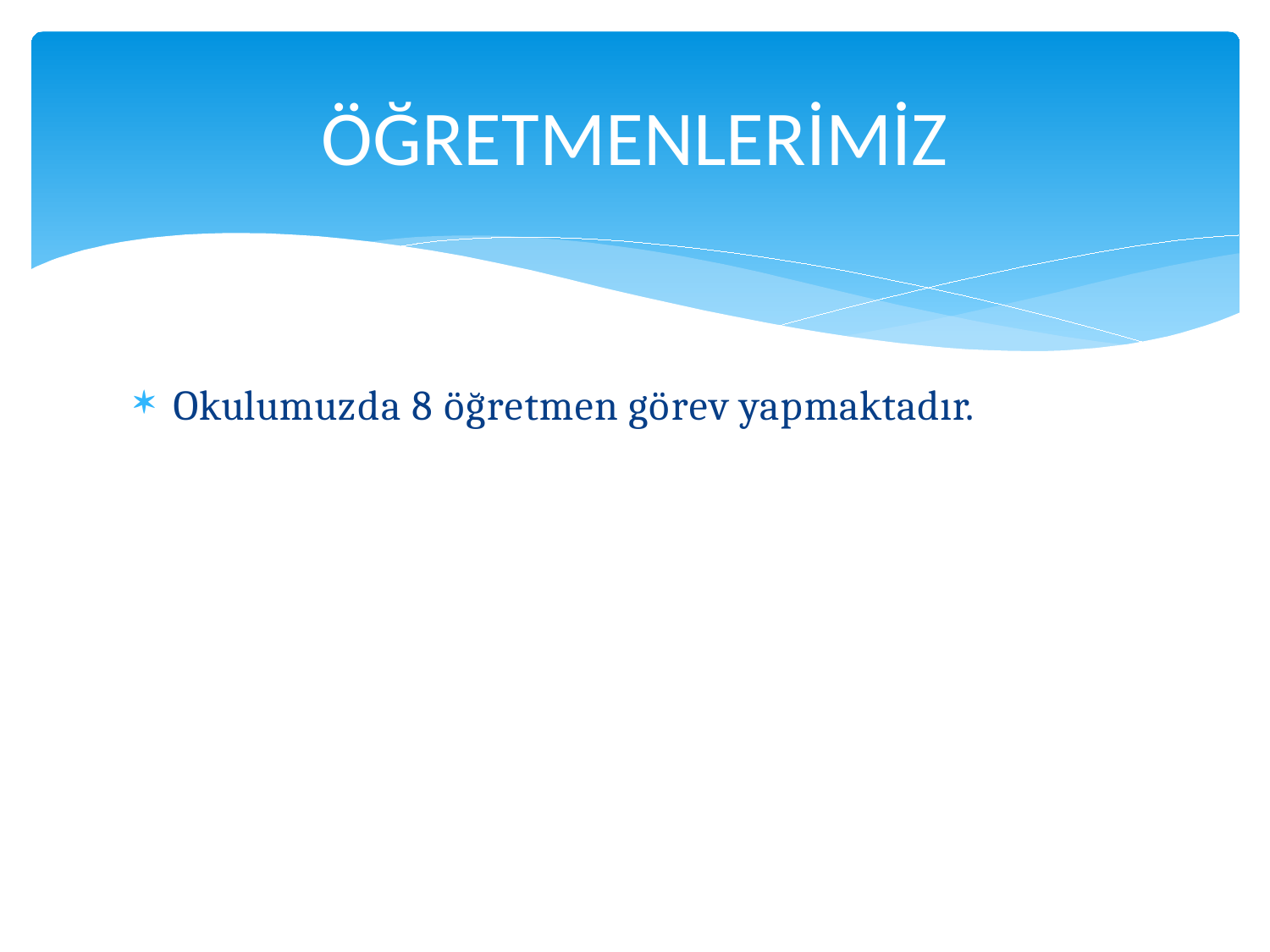

# ÖĞRETMENLERİMİZ
Okulumuzda 8 öğretmen görev yapmaktadır.